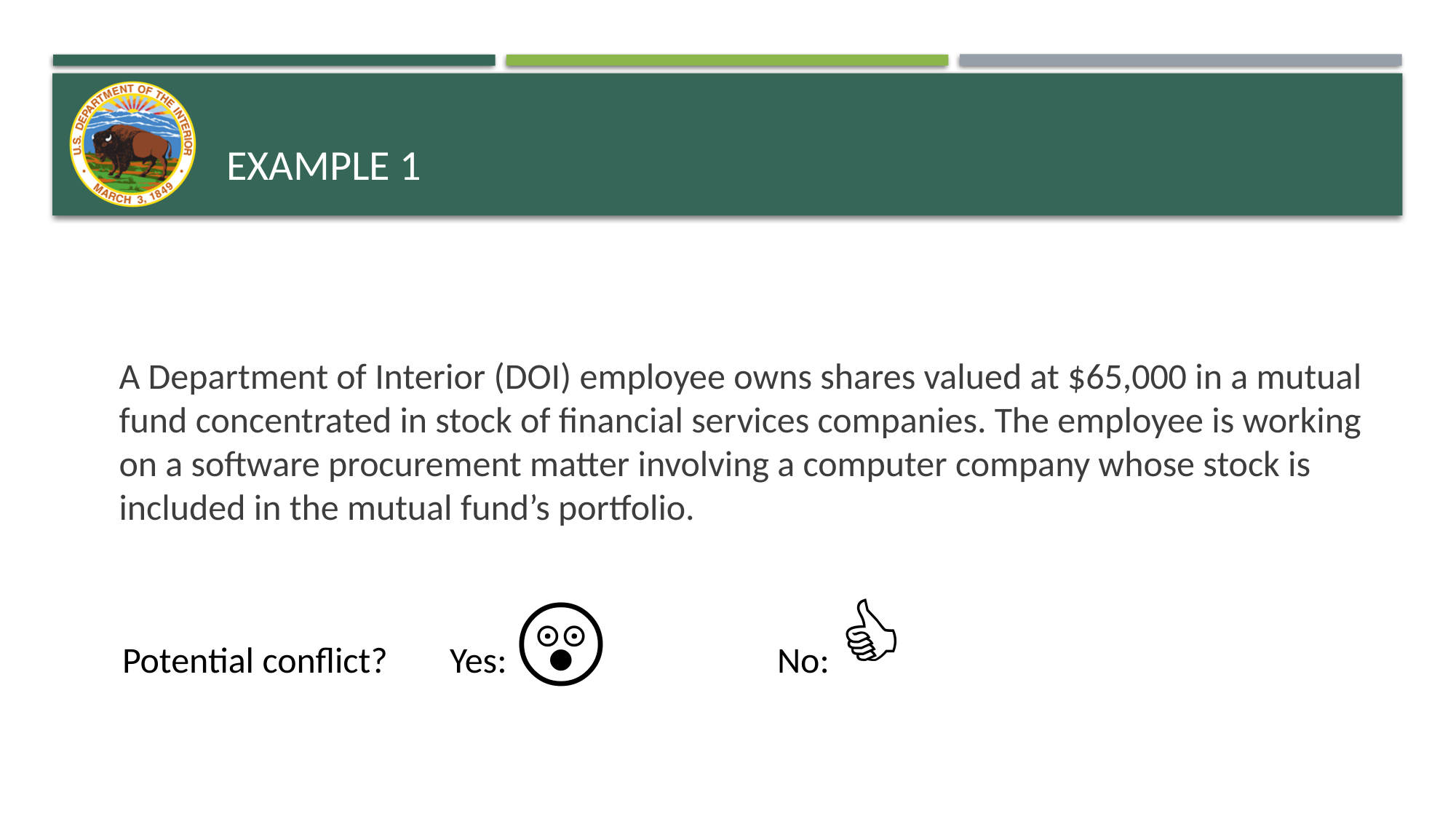

# Example 1
A Department of Interior (DOI) employee owns shares valued at $65,000 in a mutual fund concentrated in stock of financial services companies. The employee is working on a software procurement matter involving a computer company whose stock is included in the mutual fund’s portfolio.
Potential conflict?	Yes: 😲		No: 👍